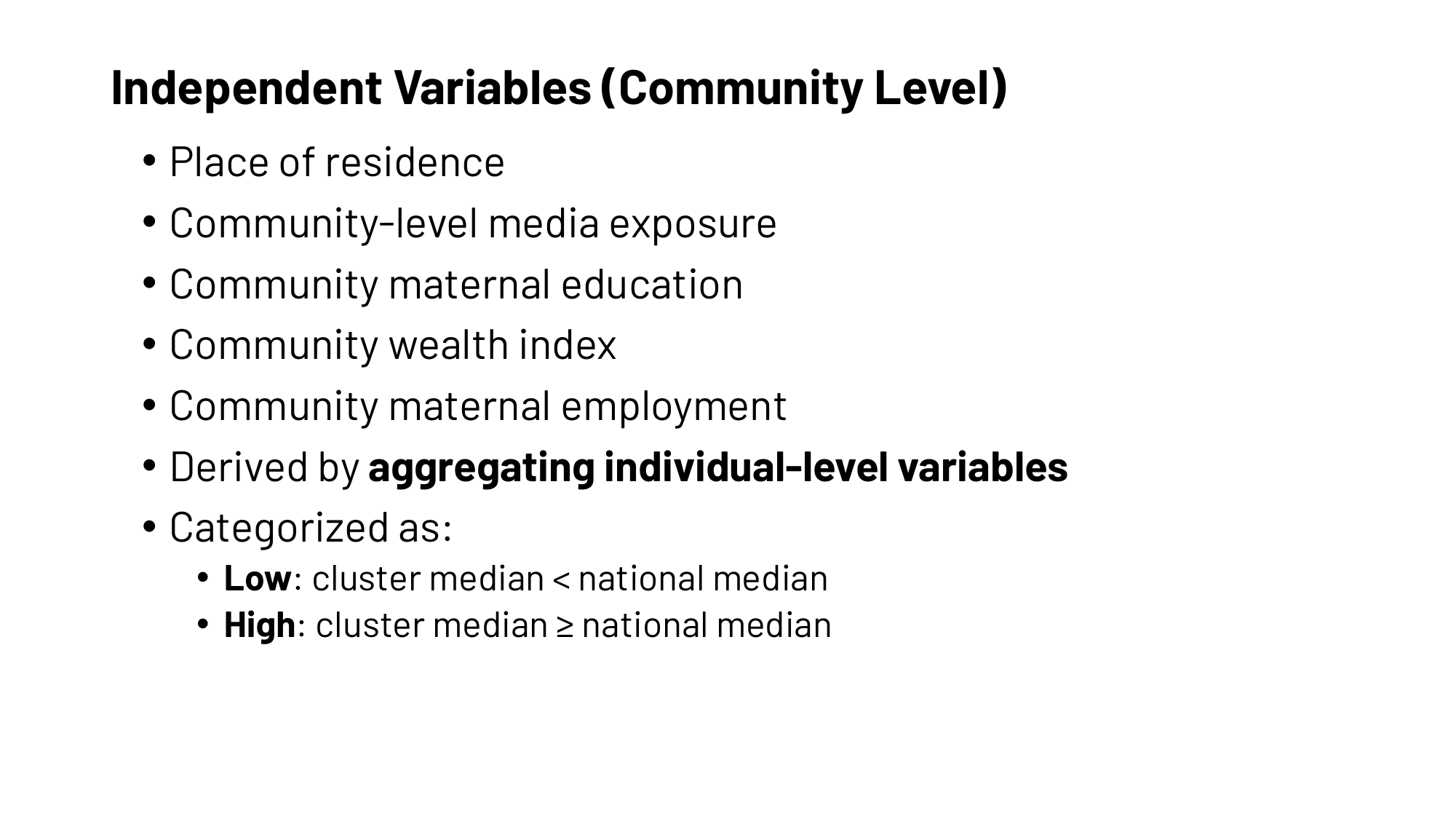

# Independent Variables (Community Level)
Place of residence
Community-level media exposure
Community maternal education
Community wealth index
Community maternal employment
Derived by aggregating individual-level variables
Categorized as:
Low: cluster median < national median
High: cluster median ≥ national median